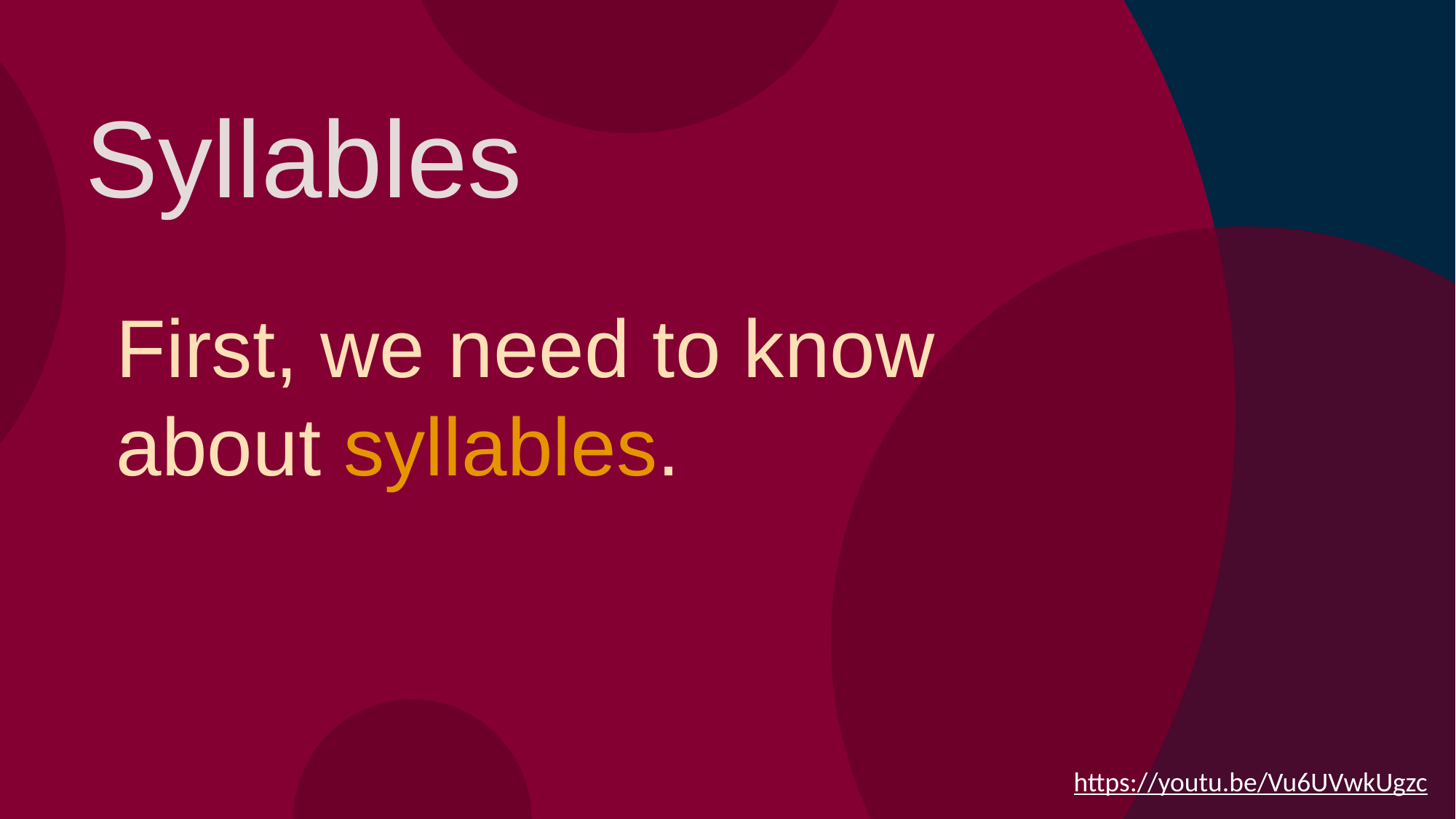

Syllables

First, we need to know about syllables.

https://youtu.be/Vu6UVwkUgzc